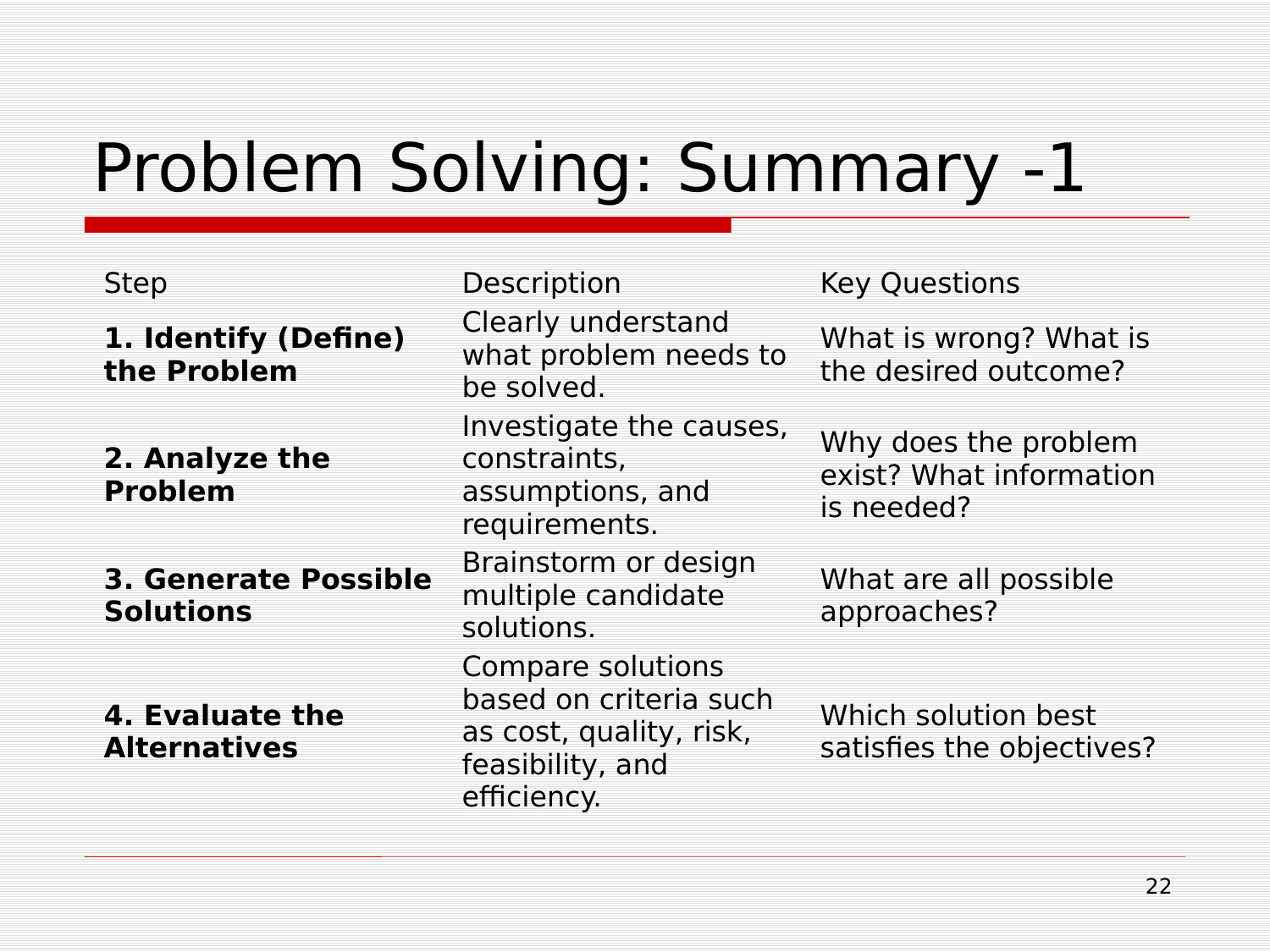

# Problem Solving: Summary -1
| Step | Description | Key Questions |
| --- | --- | --- |
| 1. Identify (Define) the Problem | Clearly understand what problem needs to be solved. | What is wrong? What is the desired outcome? |
| 2. Analyze the Problem | Investigate the causes, constraints, assumptions, and requirements. | Why does the problem exist? What information is needed? |
| 3. Generate Possible Solutions | Brainstorm or design multiple candidate solutions. | What are all possible approaches? |
| 4. Evaluate the Alternatives | Compare solutions based on criteria such as cost, quality, risk, feasibility, and efficiency. | Which solution best satisfies the objectives? |
22